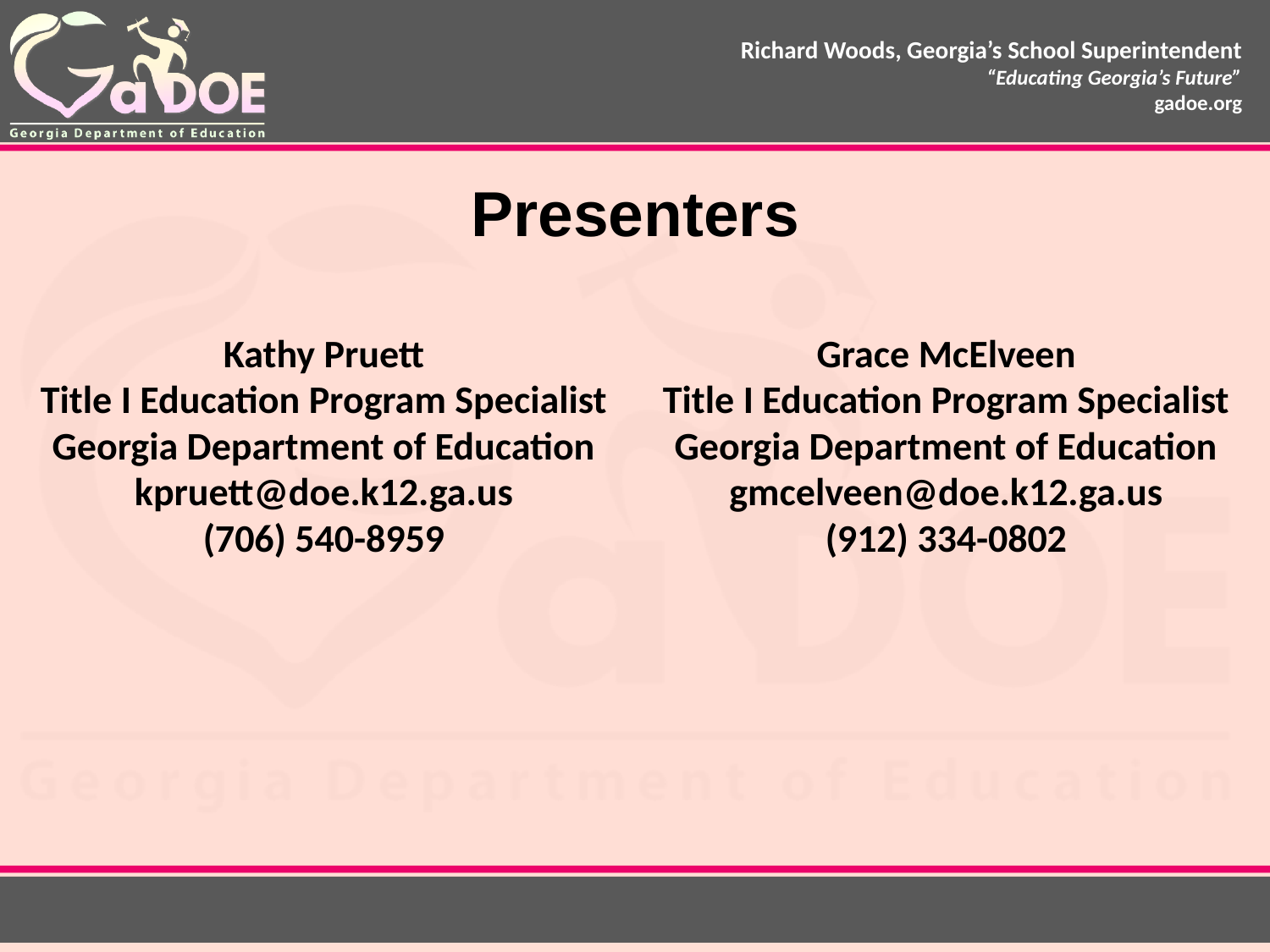

# Presenters
|  |  |
| --- | --- |
Kathy Pruett
Title I Education Program Specialist
Georgia Department of Education
kpruett@doe.k12.ga.us
(706) 540-8959

Grace McElveen
Title I Education Program Specialist
Georgia Department of Education
gmcelveen@doe.k12.ga.us
(912) 334-0802